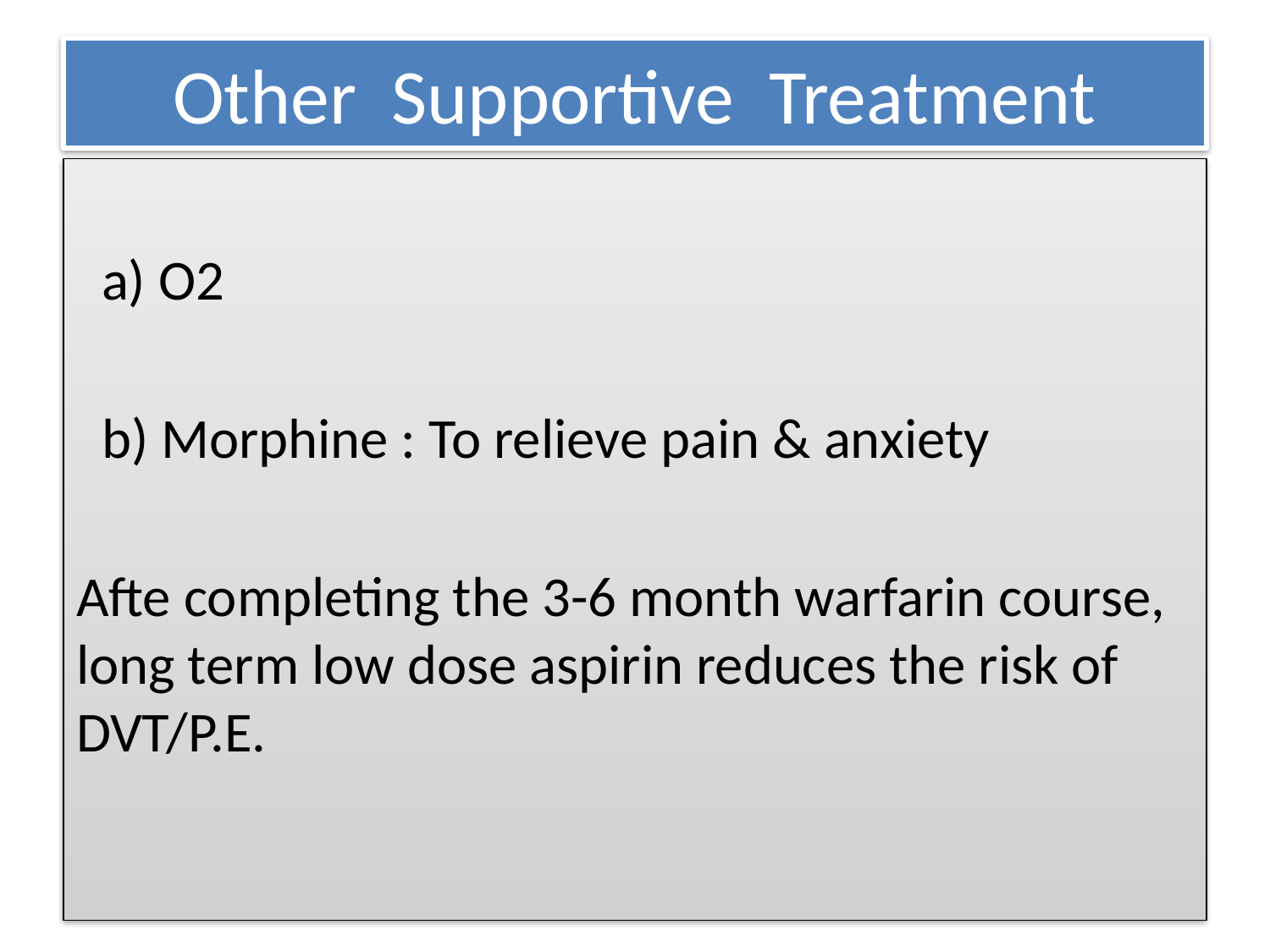

# Other  Supportive  Treatment

  a) O2

  b) Morphine : To relieve pain & anxiety

Afte completing the 3-6 month warfarin course, long term low dose aspirin reduces the risk of DVT/P.E.